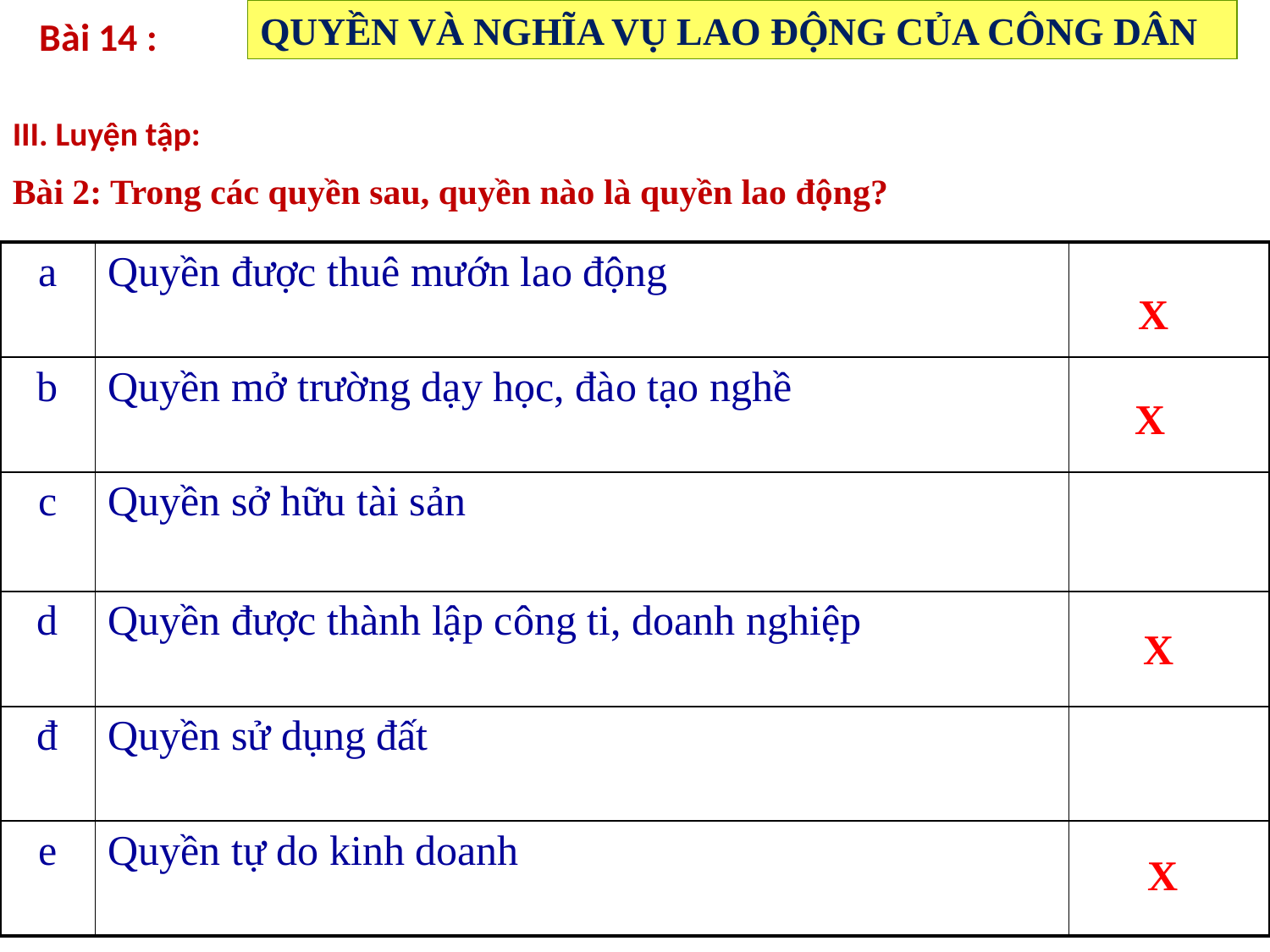

QUYỀN VÀ NGHĨA VỤ LAO ĐỘNG CỦA CÔNG DÂN
Bài 14 :
III. Luyện tập:

Bài 2: Trong các quyền sau, quyền nào là quyền lao động?
| a | Quyền được thuê mướn lao động |  |
| --- | --- | --- |
| b | Quyền mở trường dạy học, đào tạo nghề |  |
| c | Quyền sở hữu tài sản |  |
| d | Quyền được thành lập công ti, doanh nghiệp |  |
| đ | Quyền sử dụng đất |  |
| e | Quyền tự do kinh doanh |  |
X
X

X
X